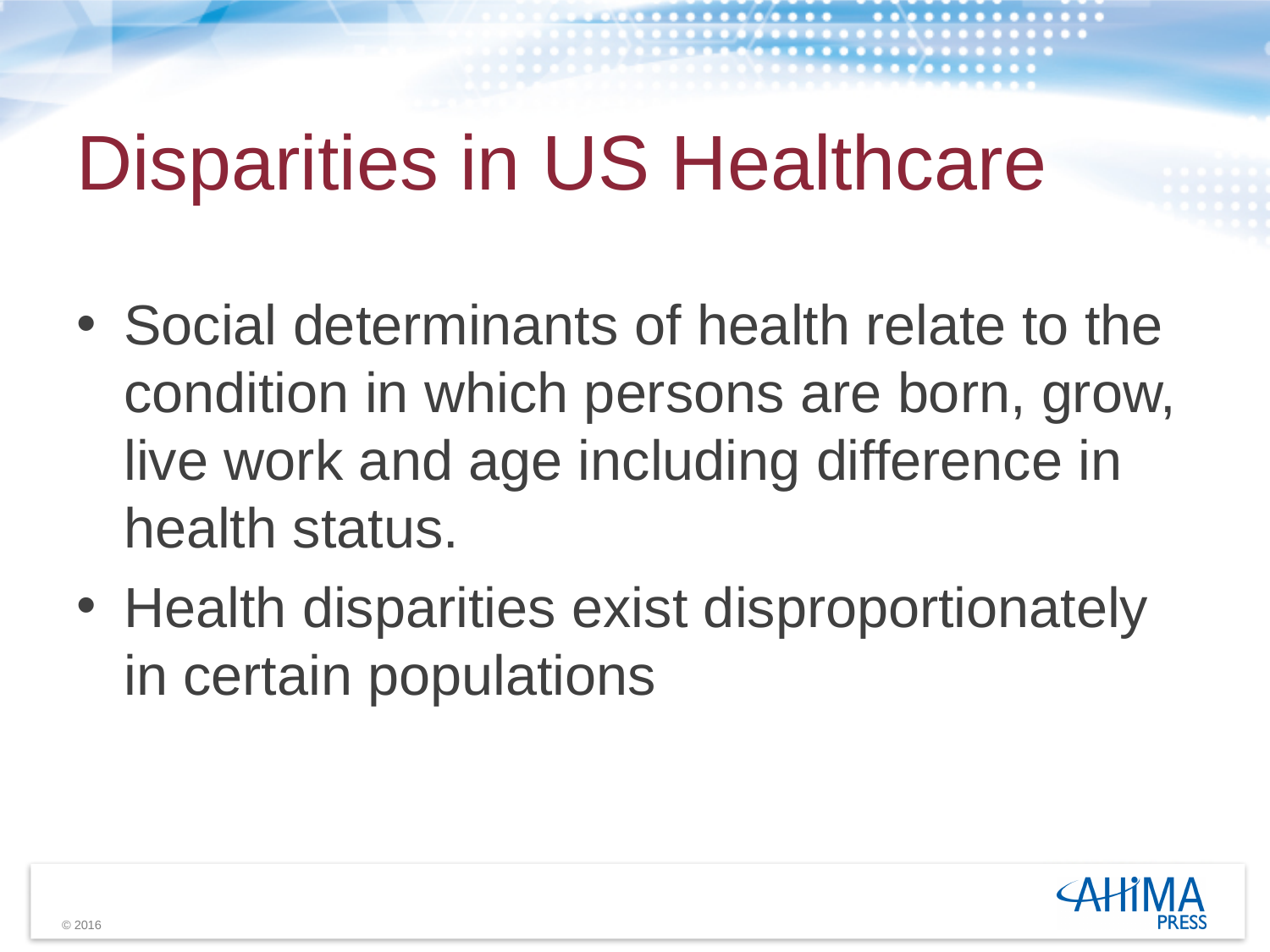

# Disparities in US Healthcare
Social determinants of health relate to the condition in which persons are born, grow, live work and age including difference in health status.
Health disparities exist disproportionately in certain populations